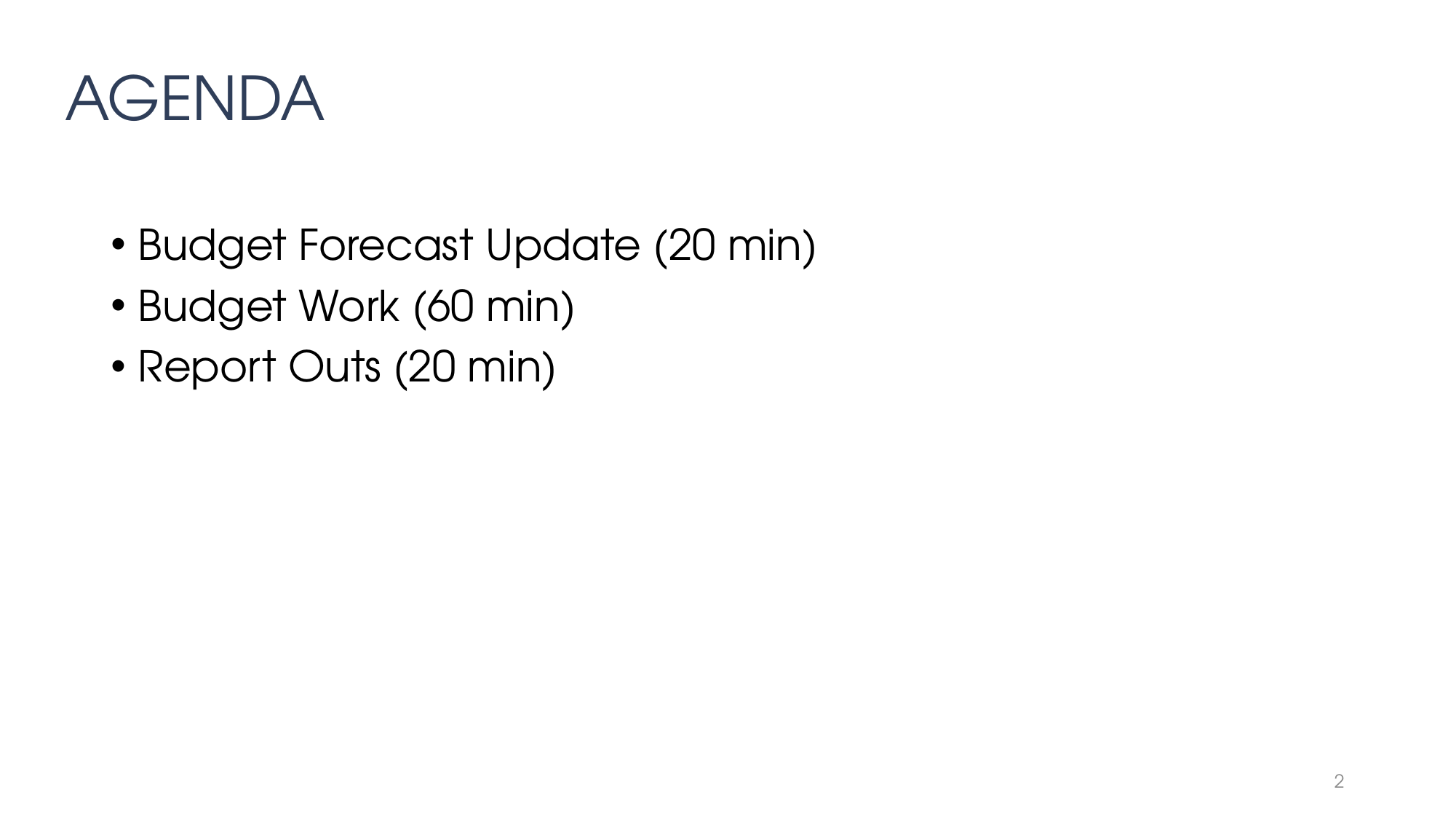

Agenda
Budget Forecast Update (20 min)
Budget Work (60 min)
Report Outs (20 min)
2